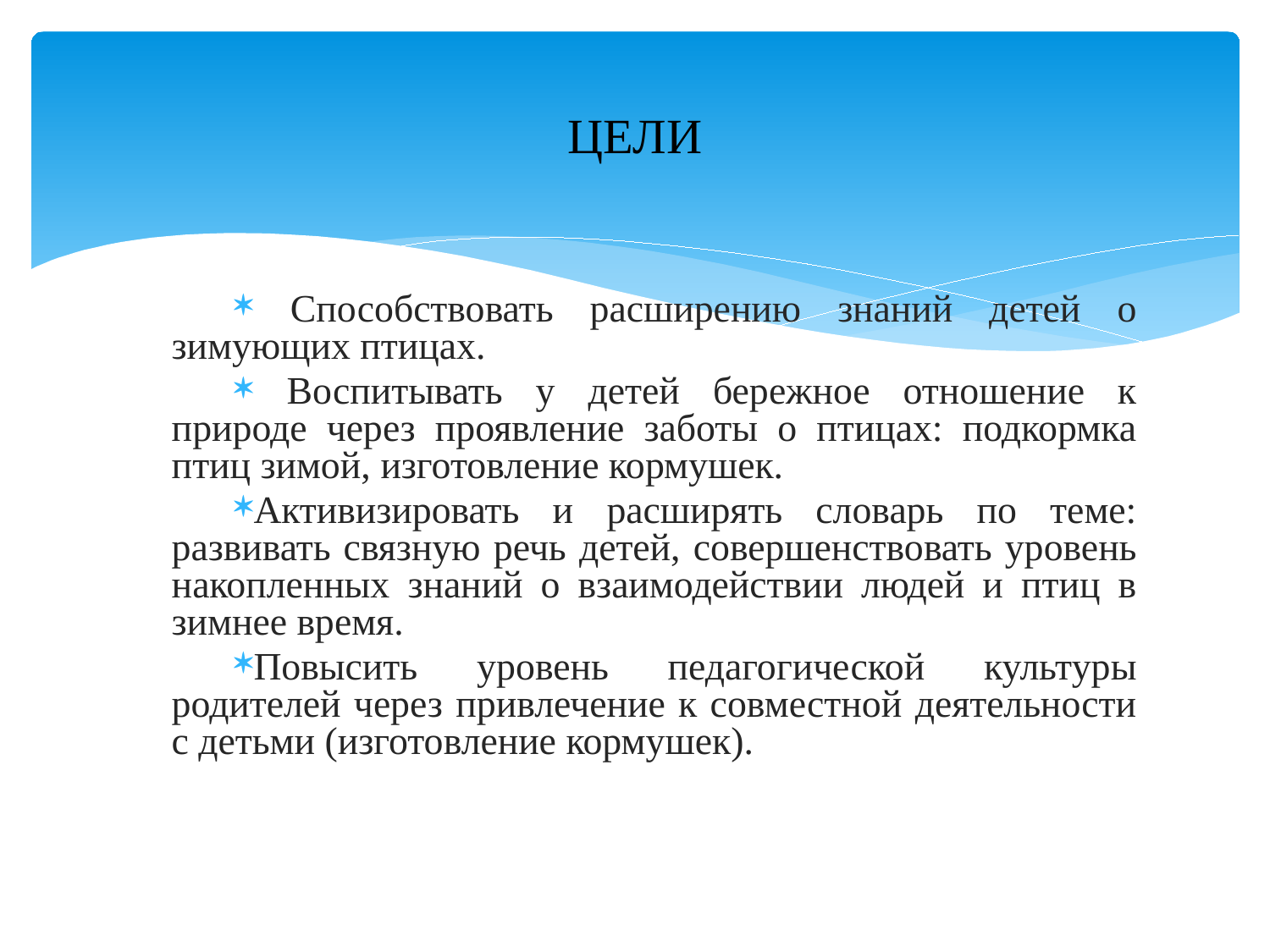

# ЦЕЛИ
 Способствовать расширению знаний детей о зимующих птицах.
 Воспитывать у детей бережное отношение к природе через проявление заботы о птицах: подкормка птиц зимой, изготовление кормушек.
Активизировать и расширять словарь по теме: развивать связную речь детей, совершенствовать уровень накопленных знаний о взаимодействии людей и птиц в зимнее время.
Повысить уровень педагогической культуры родителей через привлечение к совместной деятельности с детьми (изготовление кормушек).